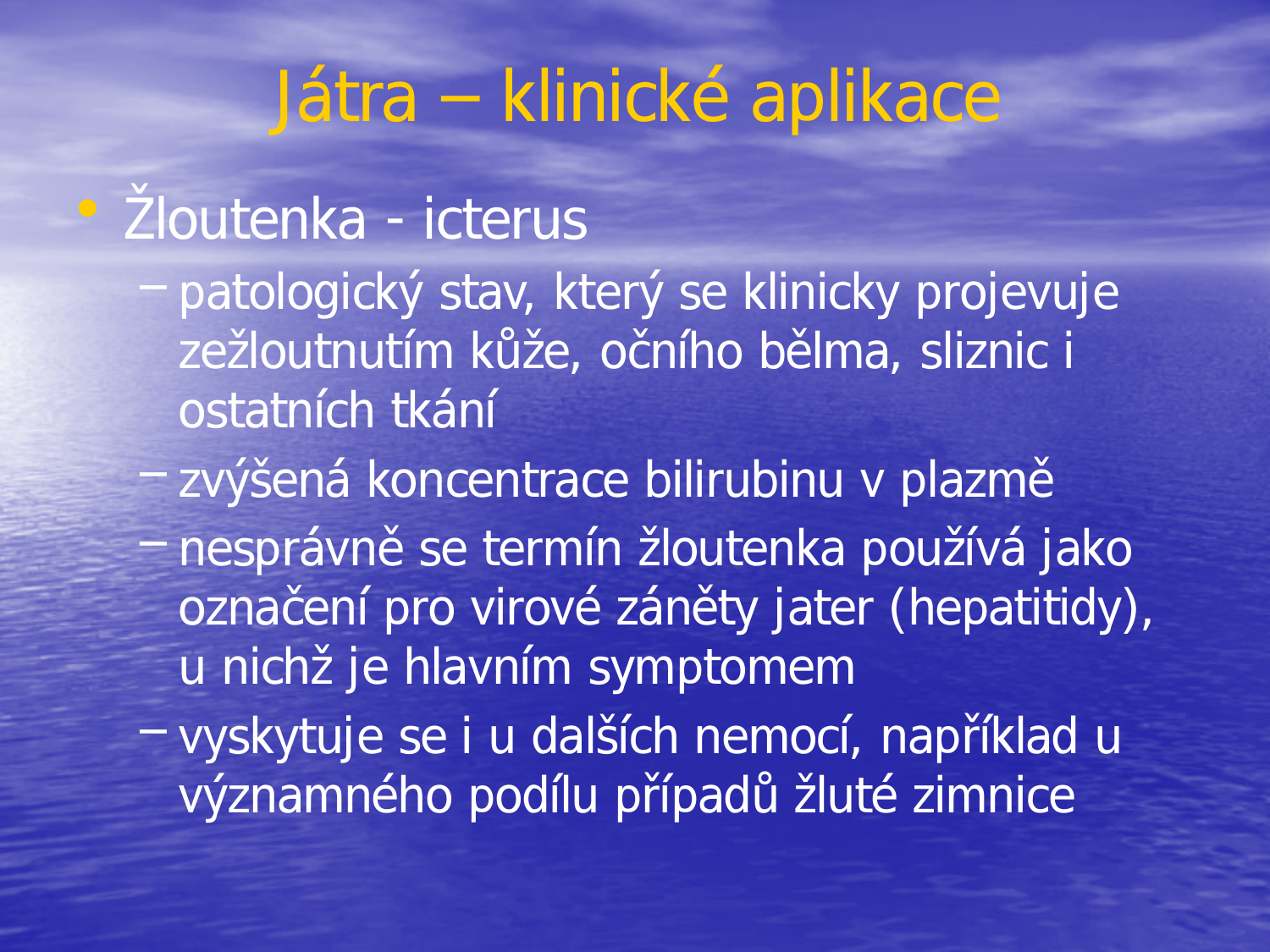

# Játra – klinické aplikace
Žloutenka - icterus
patologický stav, který se klinicky projevuje zežloutnutím kůže, očního bělma, sliznic i ostatních tkání
zvýšená koncentrace bilirubinu v plazmě
nesprávně se termín žloutenka používá jako označení pro virové záněty jater (hepatitidy), u nichž je hlavním symptomem
vyskytuje se i u dalších nemocí, například u významného podílu případů žluté zimnice